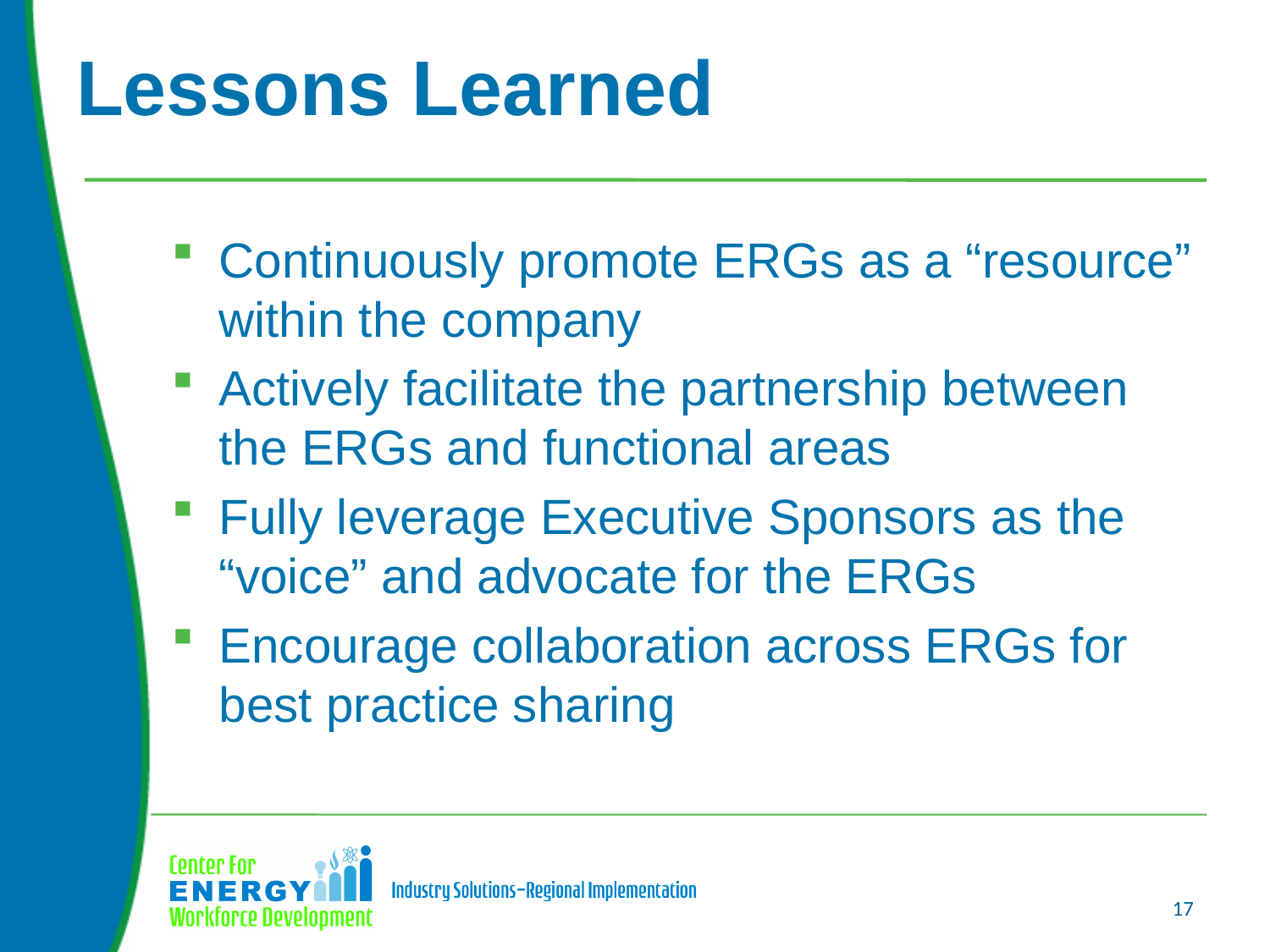

# Lessons Learned
Continuously promote ERGs as a “resource” within the company
Actively facilitate the partnership between the ERGs and functional areas
Fully leverage Executive Sponsors as the “voice” and advocate for the ERGs
Encourage collaboration across ERGs for best practice sharing
17